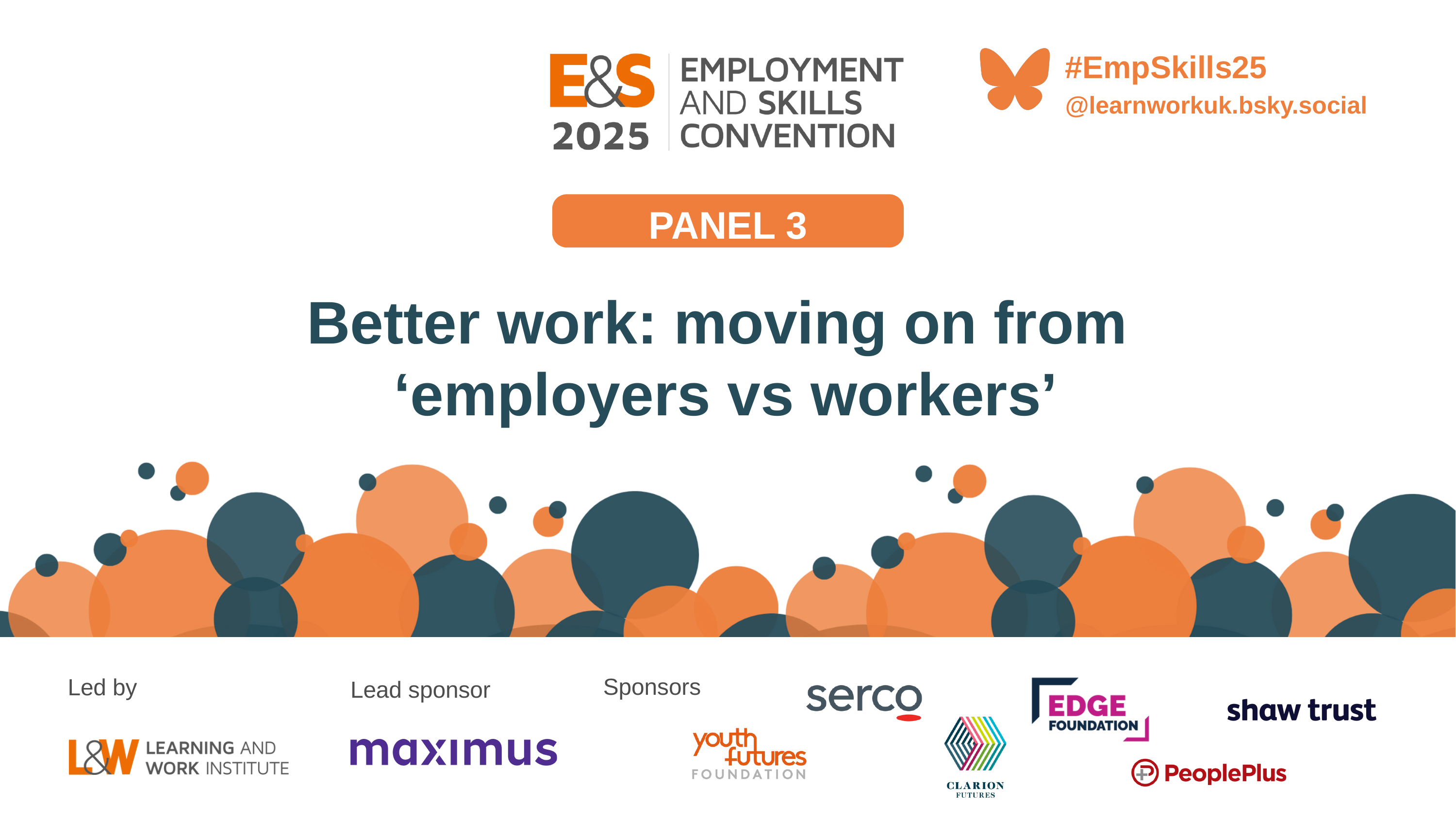

#EmpSkills25
@learnworkuk.bsky.social

PANEL 3
Better work: moving on from
‘employers vs workers’

Sponsors
Led by
Lead sponsor